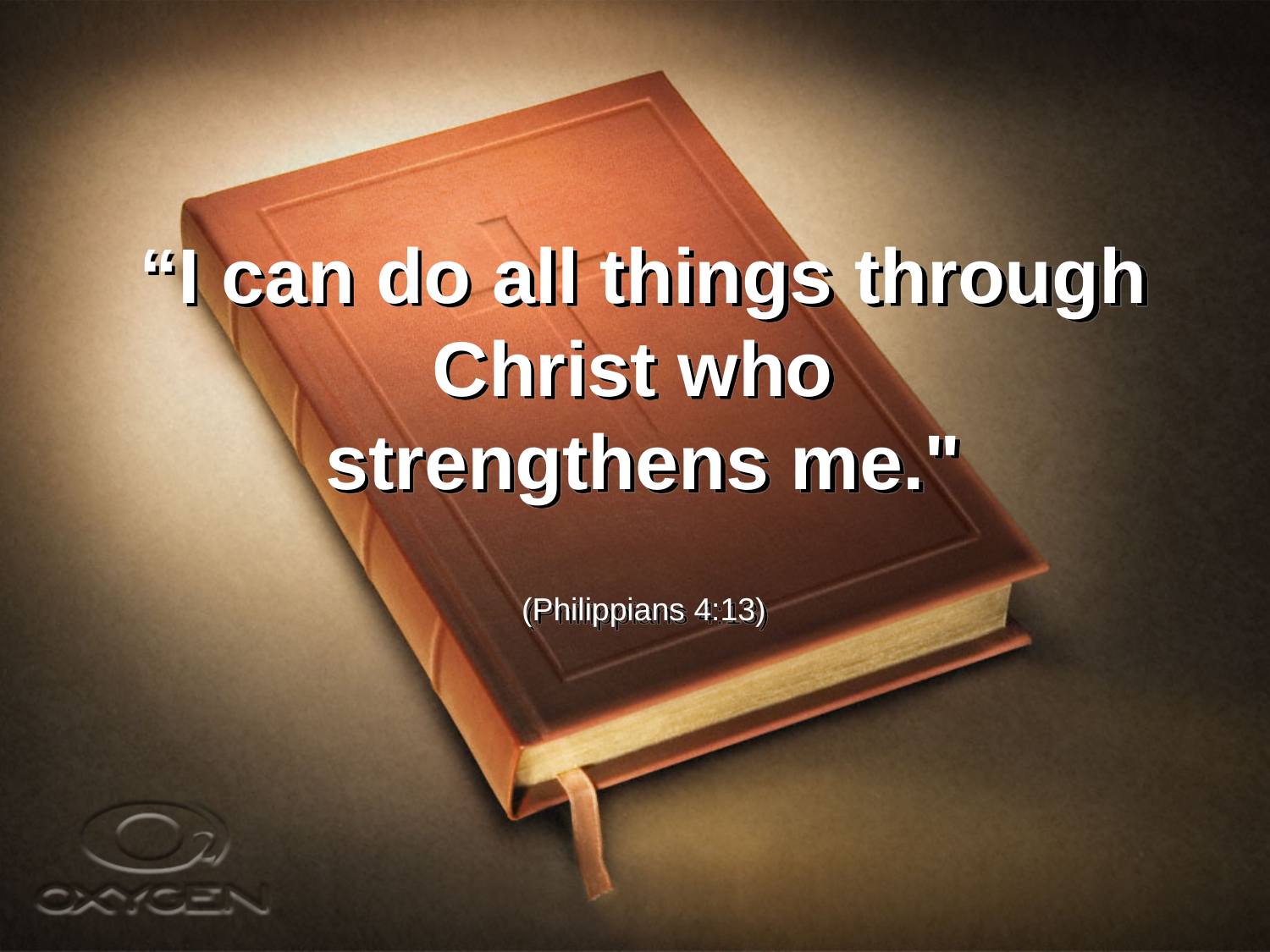

“I can do all things through
Christ who
strengthens me."

(Philippians 4:13)